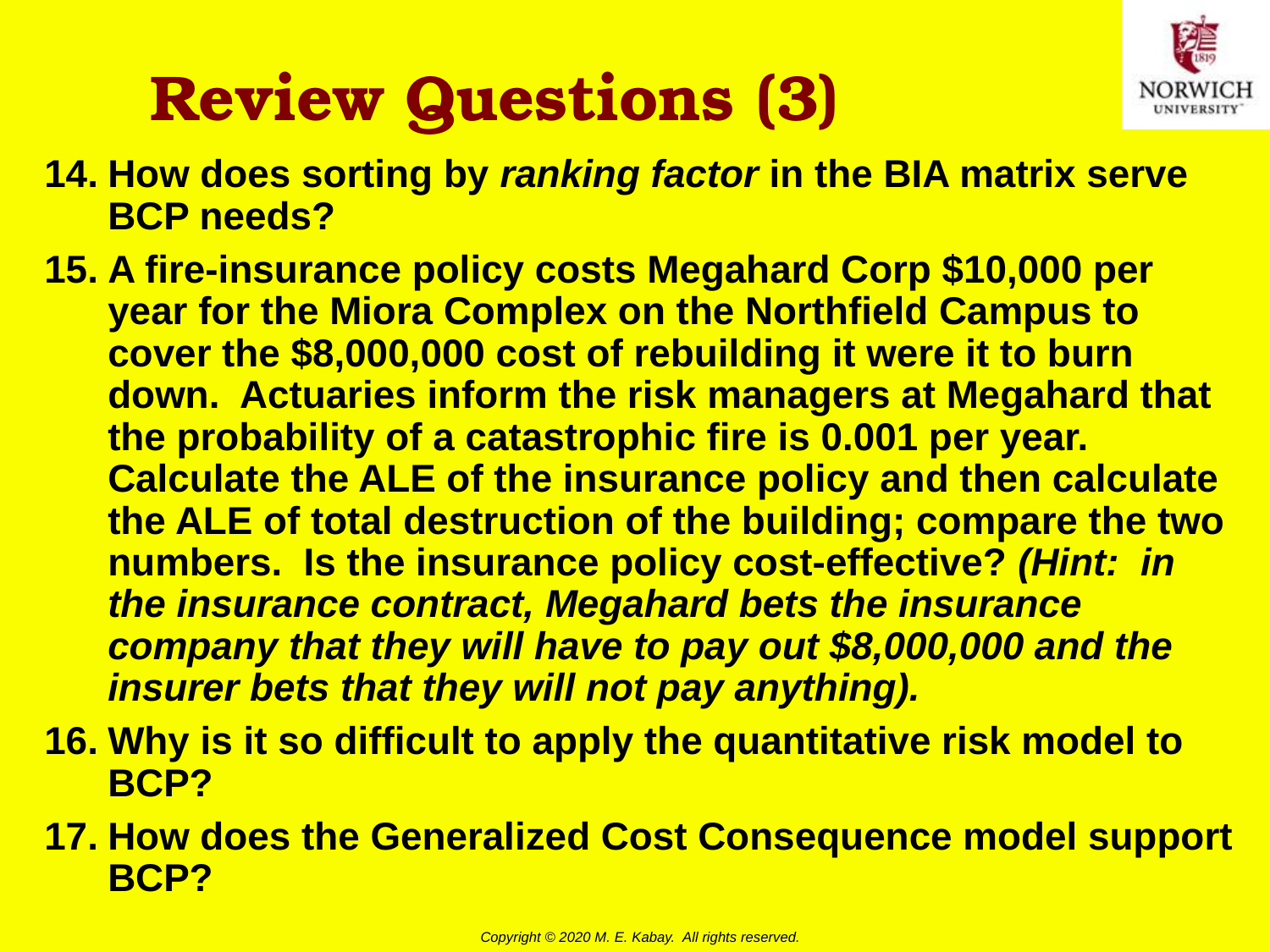

# Review Questions (3)
How does sorting by ranking factor in the BIA matrix serve BCP needs?
A fire-insurance policy costs Megahard Corp $10,000 per year for the Miora Complex on the Northfield Campus to cover the $8,000,000 cost of rebuilding it were it to burn down.  Actuaries inform the risk managers at Megahard that the probability of a catastrophic fire is 0.001 per year.  Calculate the ALE of the insurance policy and then calculate the ALE of total destruction of the building; compare the two numbers.  Is the insurance policy cost-effective? (Hint:  in the insurance contract, Megahard bets the insurance company that they will have to pay out $8,000,000 and the insurer bets that they will not pay anything).
Why is it so difficult to apply the quantitative risk model to BCP?
How does the Generalized Cost Consequence model support BCP?